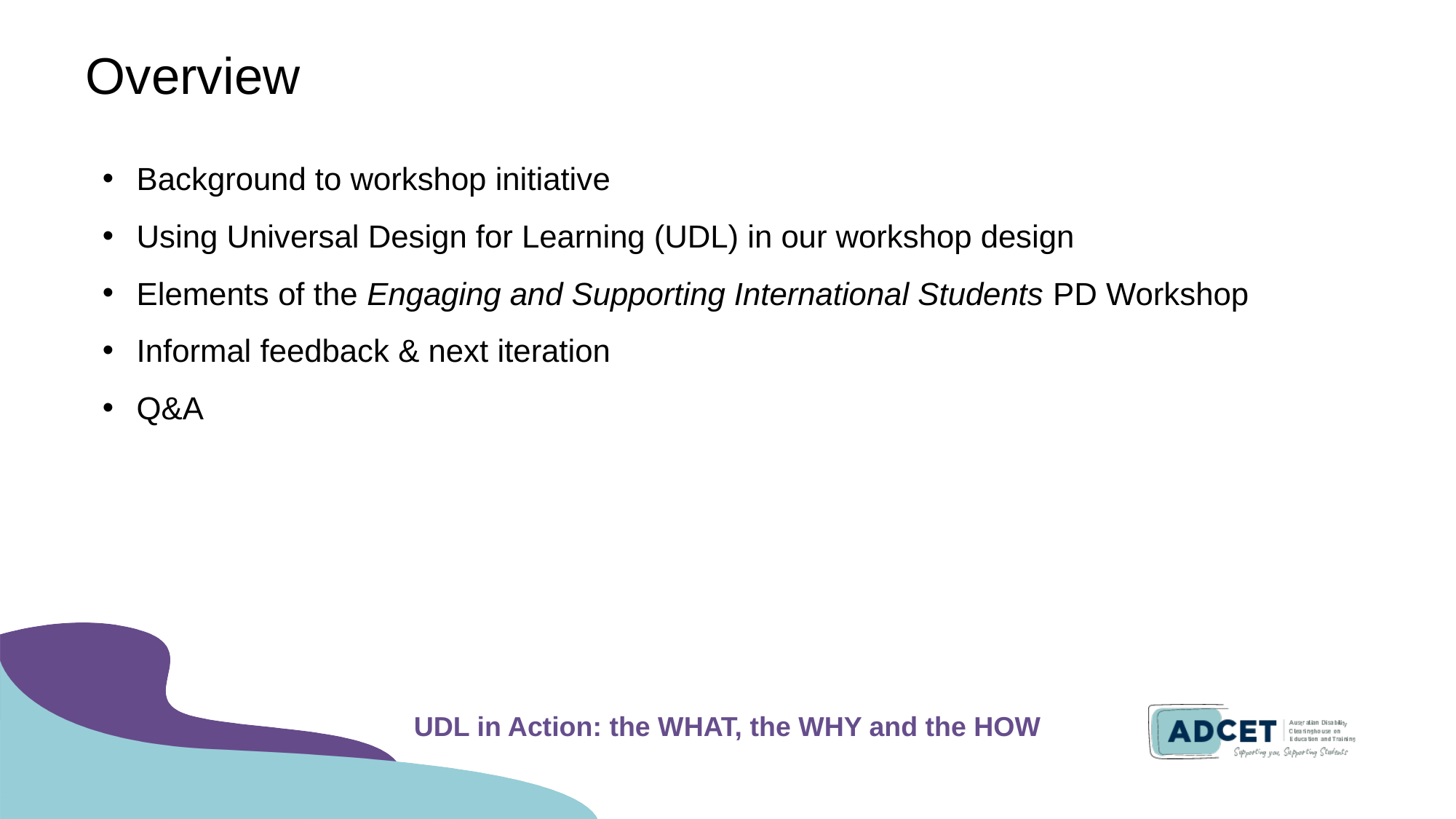

# Overview
Background to workshop initiative
Using Universal Design for Learning (UDL) in our workshop design
Elements of the Engaging and Supporting International Students PD Workshop
Informal feedback & next iteration
Q&A